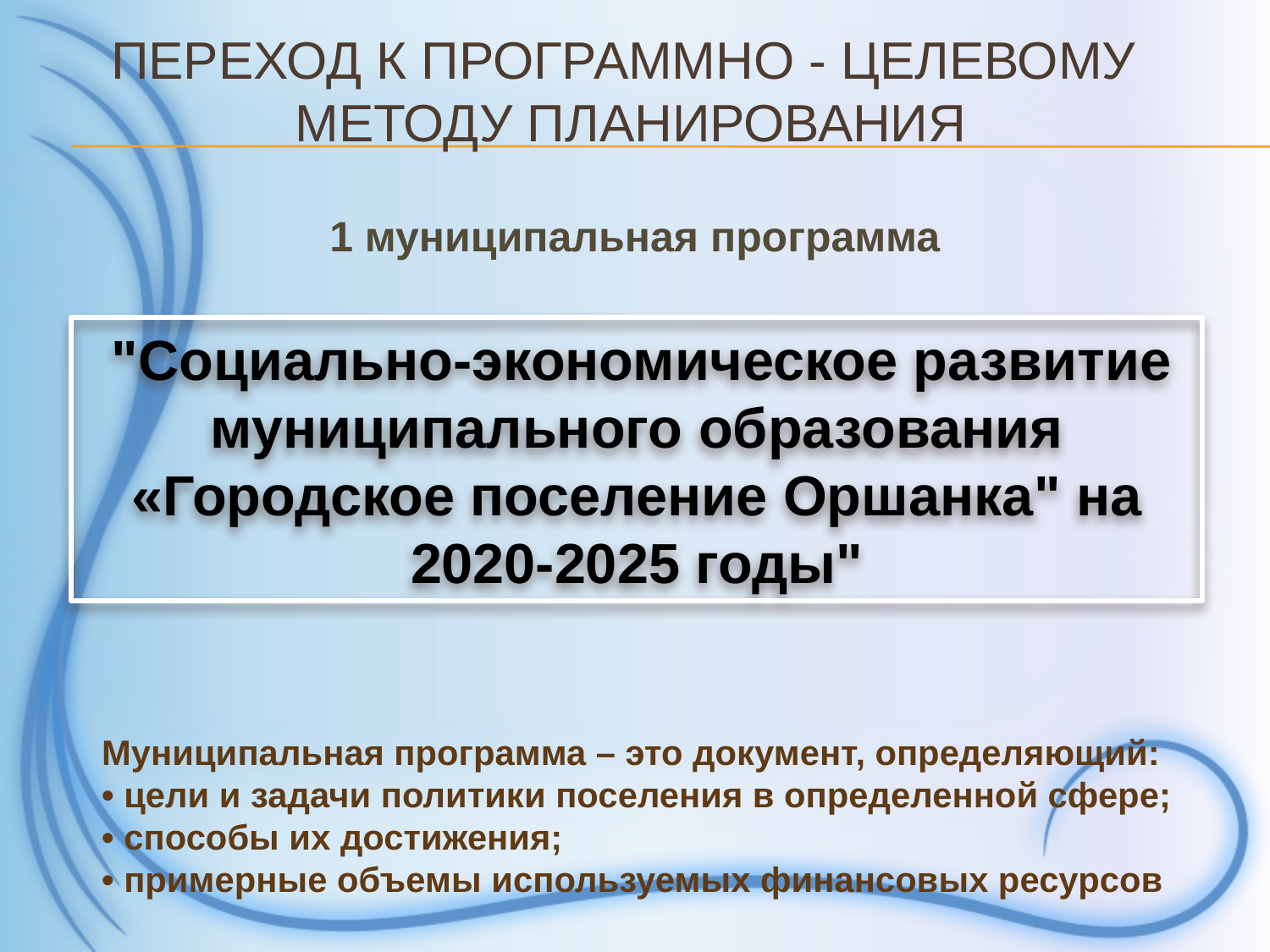

# Переход к программно - целевому методу планирования
1 муниципальная программа
 "Социально-экономическое развитие муниципального образования «Городское поселение Оршанка" на 2020-2025 годы"
Муниципальная программа – это документ, определяющий:
• цели и задачи политики поселения в определенной сфере;
• способы их достижения;
• примерные объемы используемых финансовых ресурсов